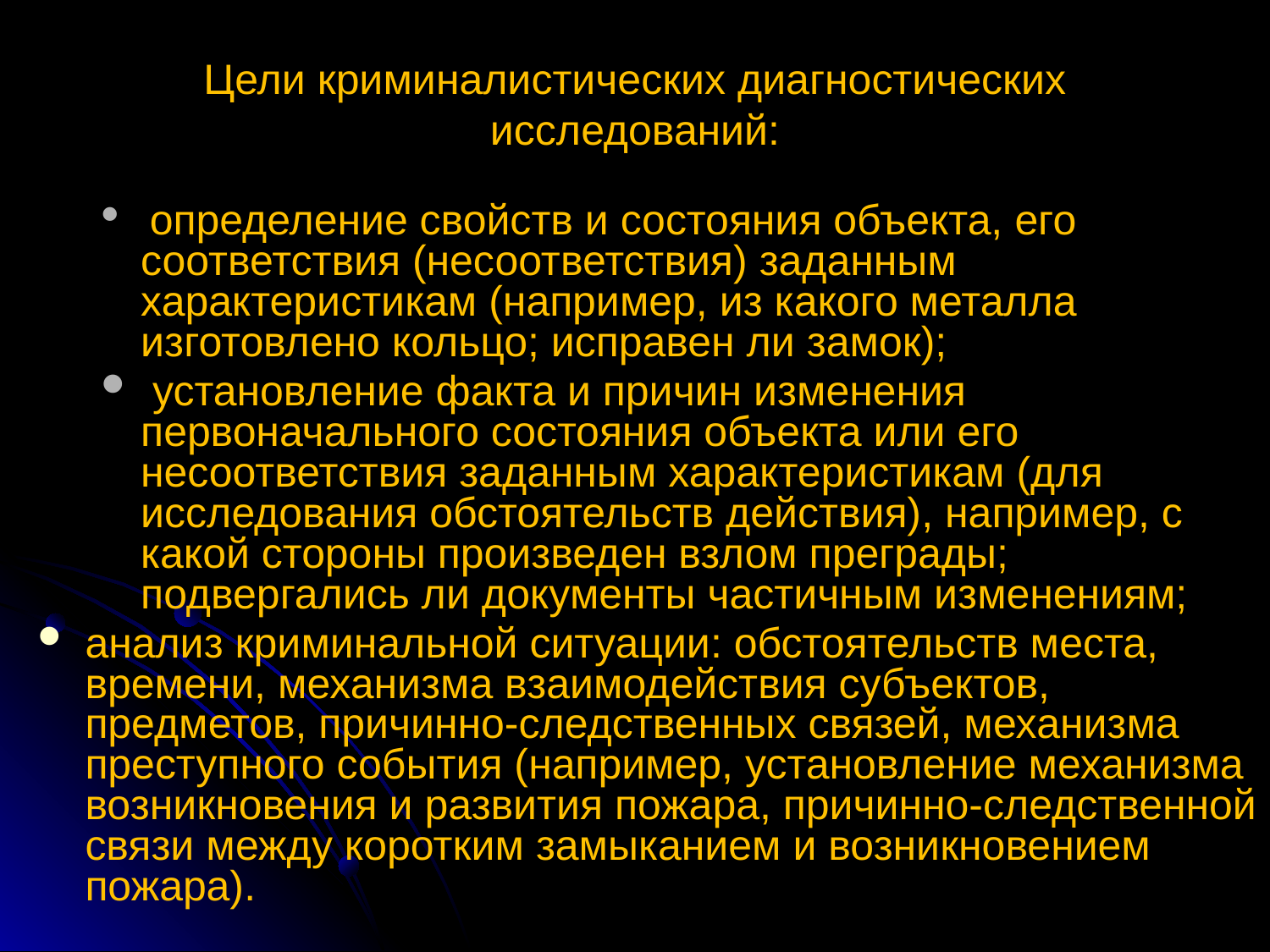

# Цели криминалистических диагностических исследований:
 определение свойств и состояния объекта, его соответствия (несоответствия) заданным характеристикам (например, из какого металла изготовлено кольцо; исправен ли замок);
 установление факта и причин изменения первоначального состояния объекта или его несоответствия заданным характеристикам (для исследования обстоятельств действия), например, с какой стороны произведен взлом преграды; подвергались ли документы частичным изменениям;
анализ криминальной ситуации: обстоятельств места, време­ни, механизма взаимодействия субъектов, предметов, причинно-следственных связей, механизма преступного события (например, установление механизма возникновения и развития пожара, причинно-следственной связи между коротким замыканием и возникновением пожара).